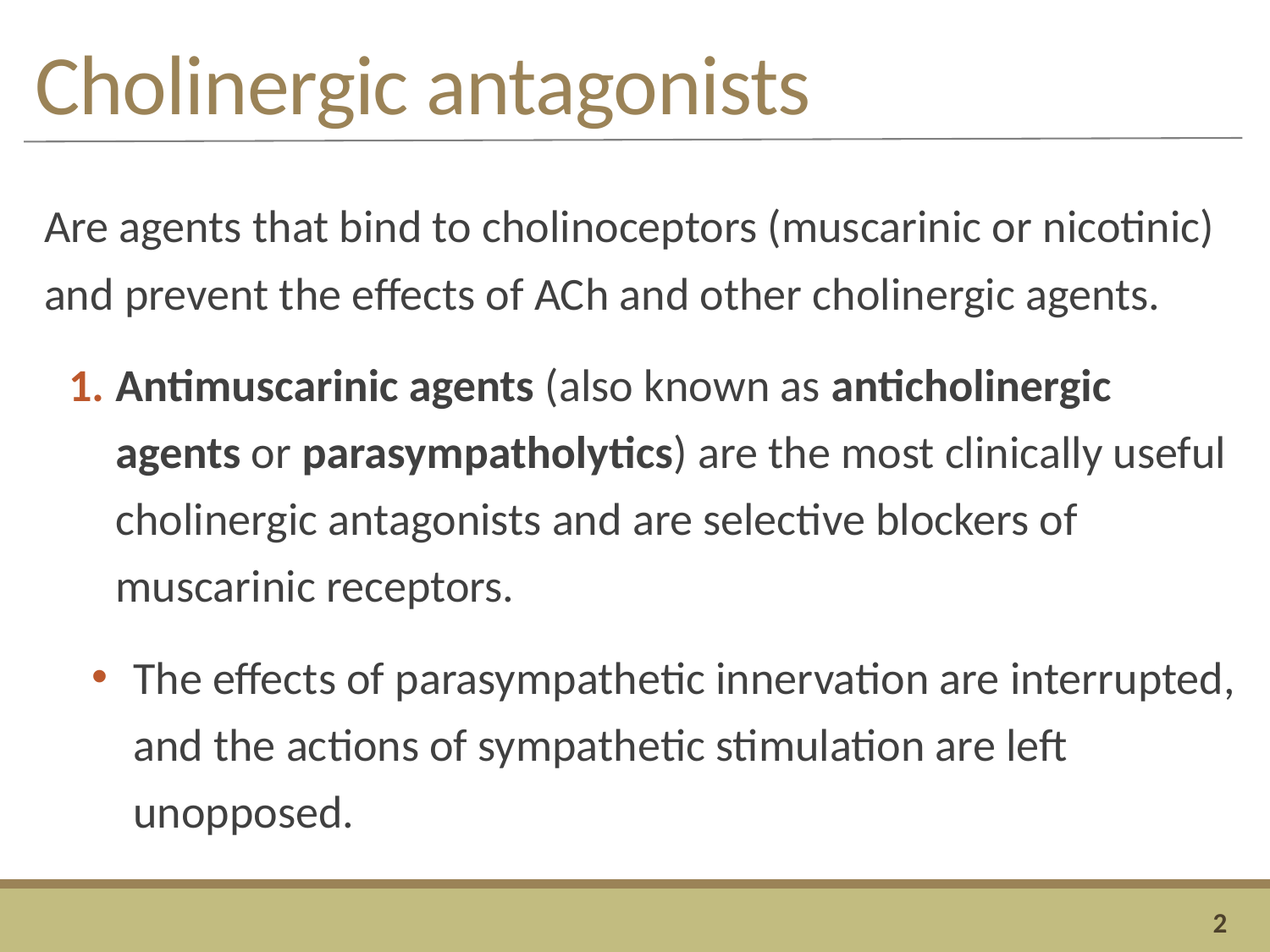

# Cholinergic antagonists
Are agents that bind to cholinoceptors (muscarinic or nicotinic) and prevent the effects of ACh and other cholinergic agents.
Antimuscarinic agents (also known as anticholinergic agents or parasympatholytics) are the most clinically useful cholinergic antagonists and are selective blockers of muscarinic receptors.
The effects of parasympathetic innervation are interrupted, and the actions of sympathetic stimulation are left unopposed.

2